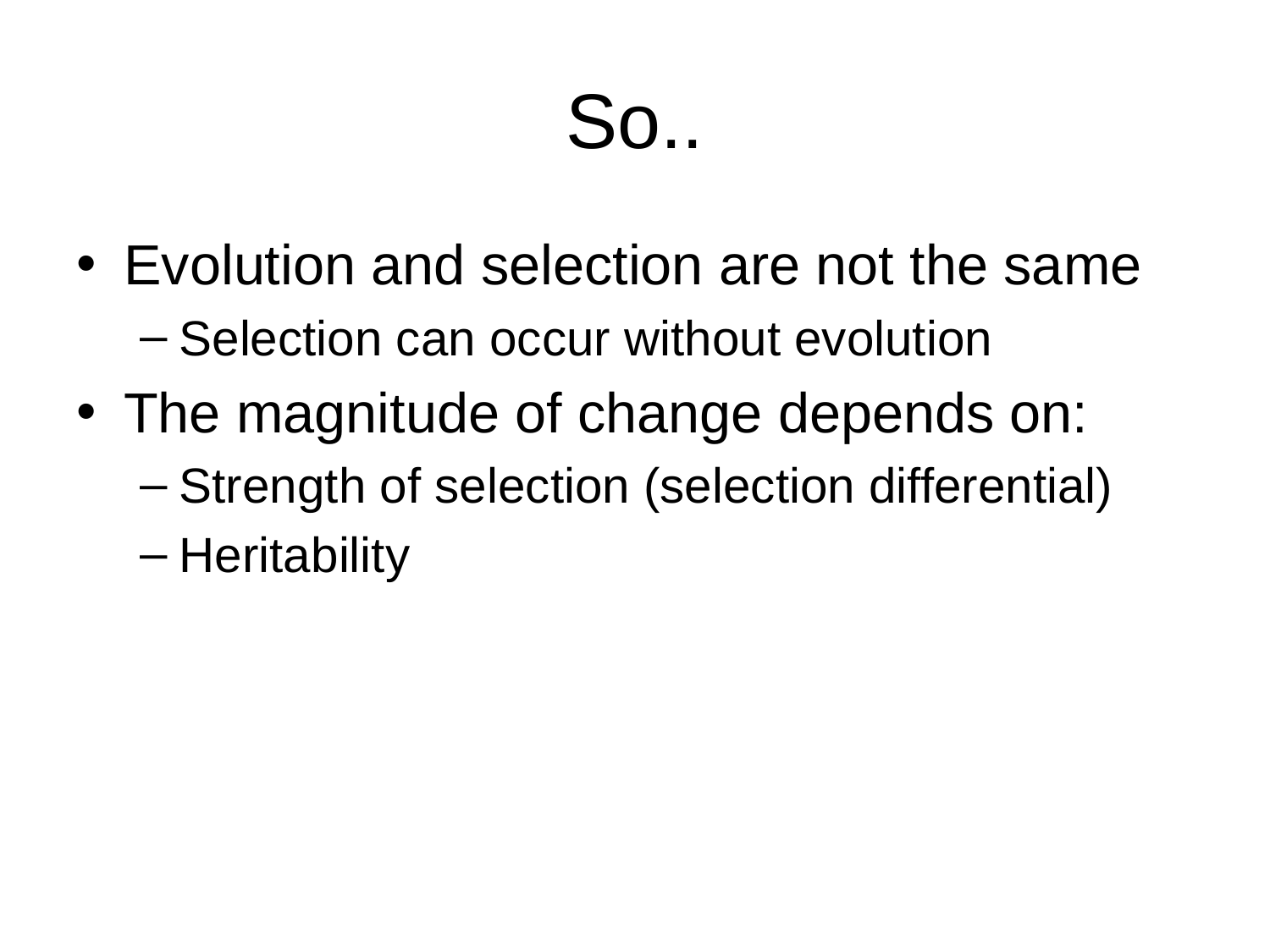

# So..
Evolution and selection are not the same
Selection can occur without evolution
The magnitude of change depends on:
Strength of selection (selection differential)
Heritability